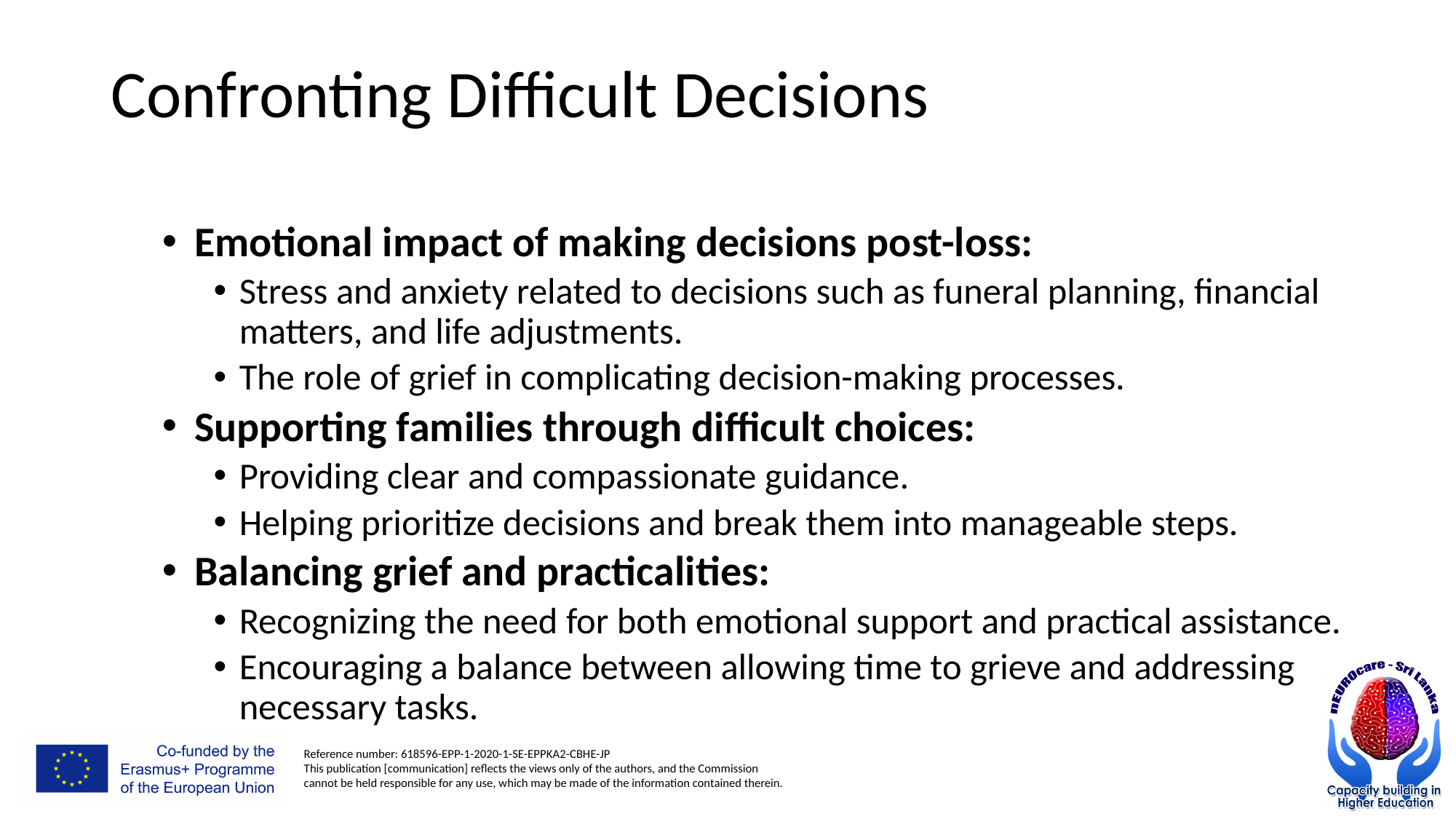

# Confronting Difficult Decisions

Emotional impact of making decisions post-loss:
Stress and anxiety related to decisions such as funeral planning, financial matters, and life adjustments.
The role of grief in complicating decision-making processes.
Supporting families through difficult choices:
Providing clear and compassionate guidance.
Helping prioritize decisions and break them into manageable steps.
Balancing grief and practicalities:
Recognizing the need for both emotional support and practical assistance.
Encouraging a balance between allowing time to grieve and addressing necessary tasks.